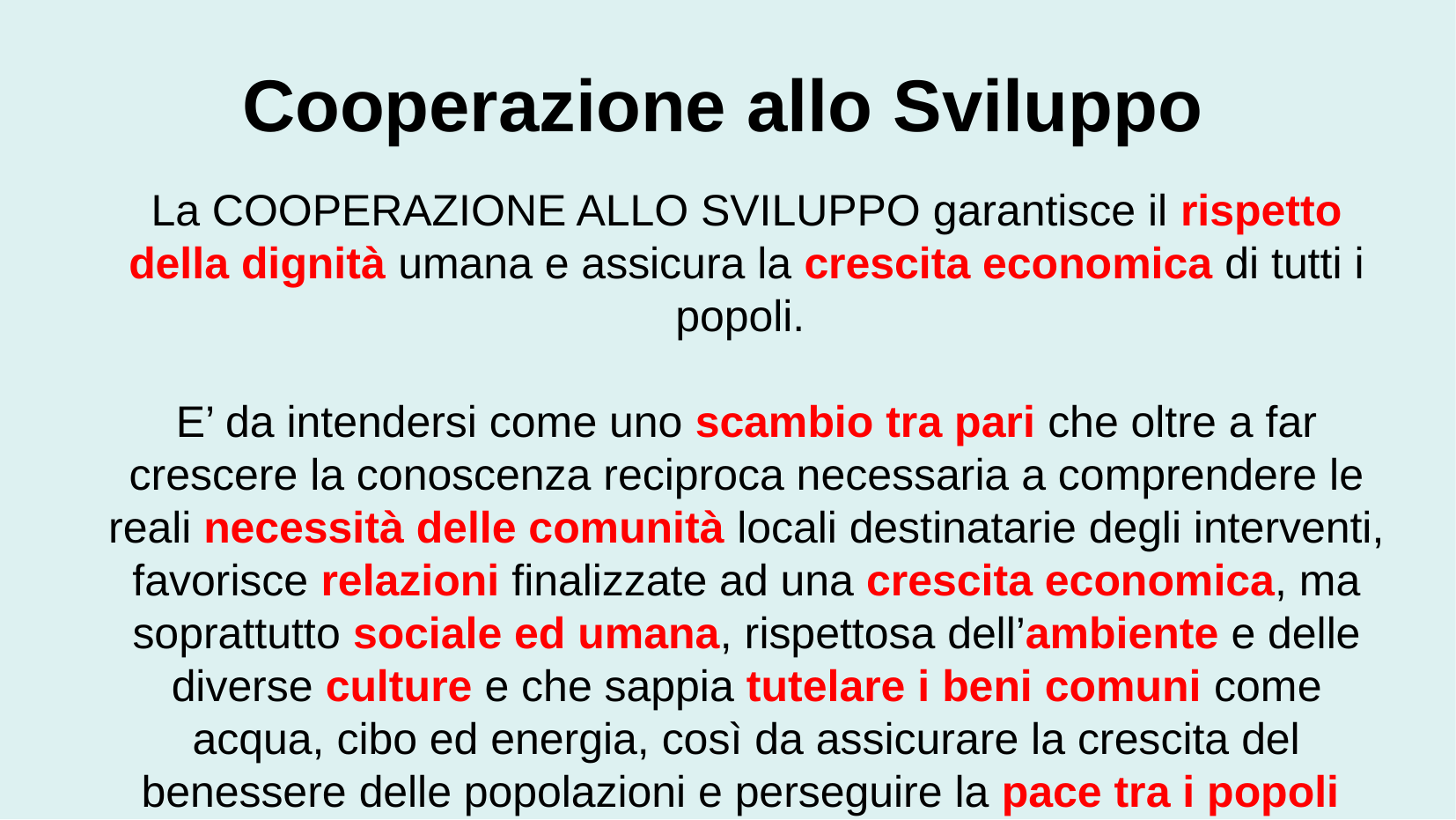

Cooperazione allo Sviluppo

La COOPERAZIONE ALLO SVILUPPO garantisce il rispetto della dignità umana e assicura la crescita economica di tutti i popoli.

E’ da intendersi come uno scambio tra pari che oltre a far crescere la conoscenza reciproca necessaria a comprendere le reali necessità delle comunità locali destinatarie degli interventi, favorisce relazioni finalizzate ad una crescita economica, ma soprattutto sociale ed umana, rispettosa dell’ambiente e delle diverse culture e che sappia tutelare i beni comuni come acqua, cibo ed energia, così da assicurare la crescita del benessere delle popolazioni e perseguire la pace tra i popoli